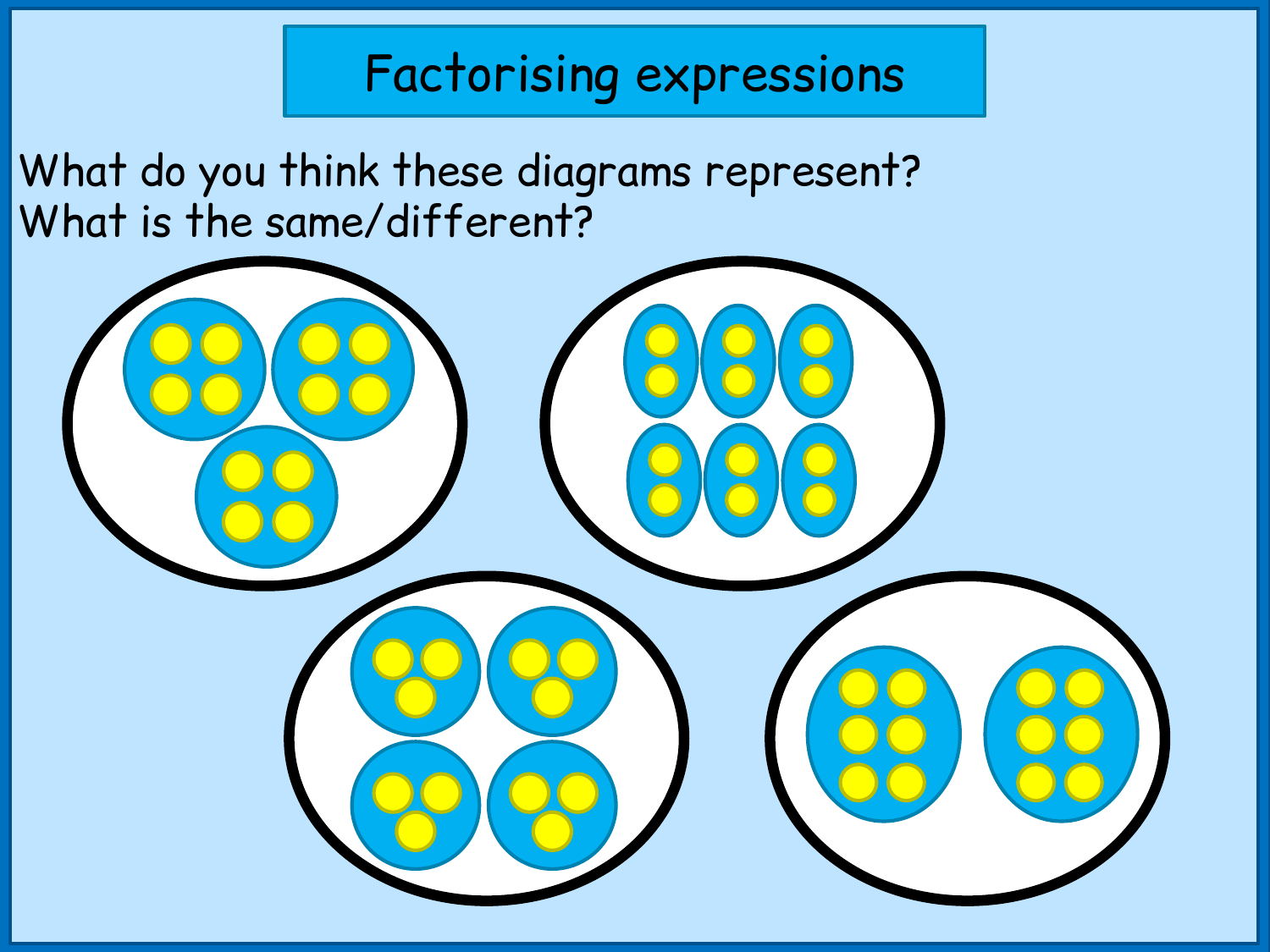

Factorising expressions
What do you think these diagrams represent?
What is the same/different?